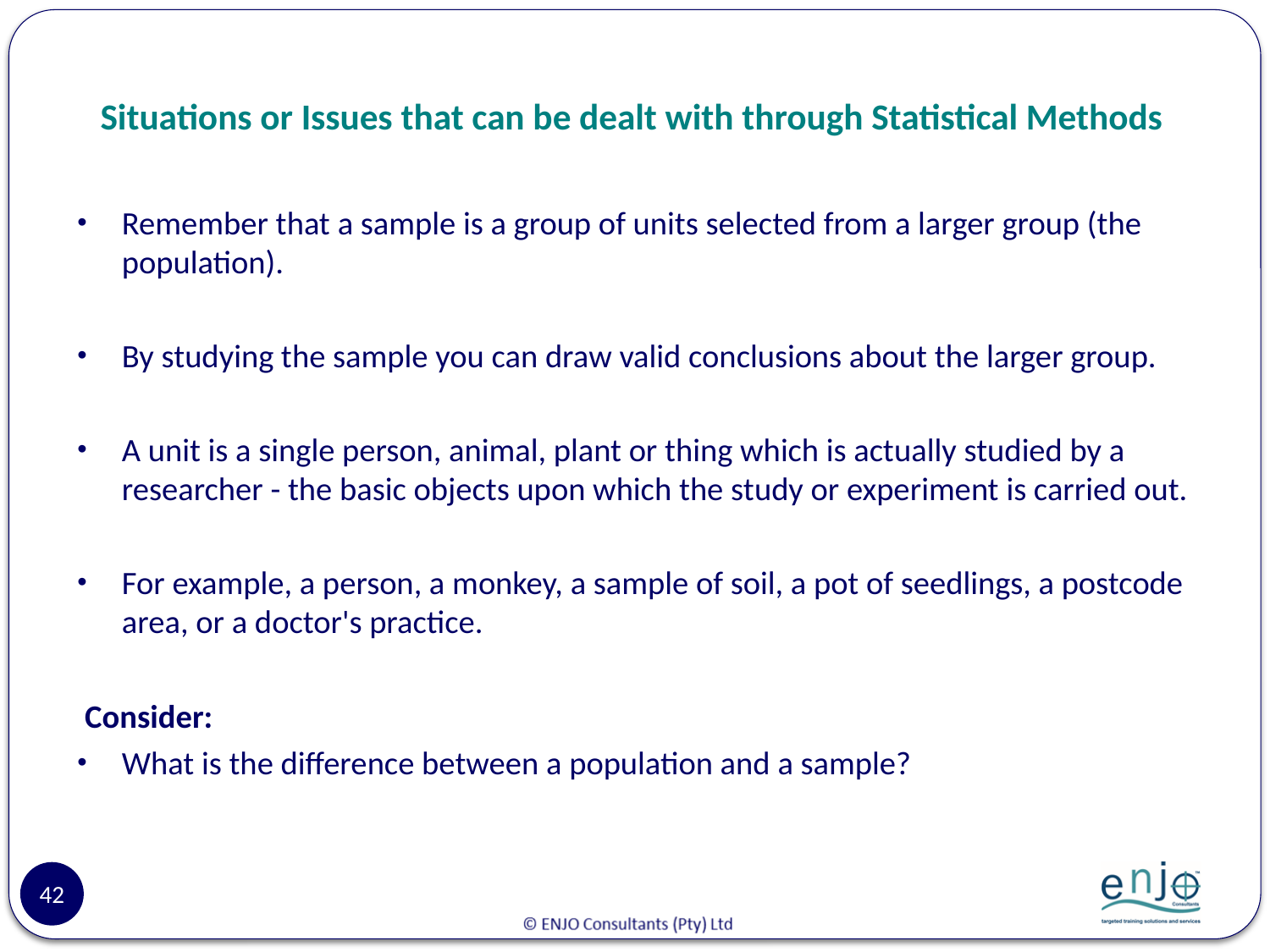

# Situations or Issues that can be dealt with through Statistical Methods
Remember that a sample is a group of units selected from a larger group (the population).

By studying the sample you can draw valid conclusions about the larger group.

A unit is a single person, animal, plant or thing which is actually studied by a researcher - the basic objects upon which the study or experiment is carried out.

For example, a person, a monkey, a sample of soil, a pot of seedlings, a postcode area, or a doctor's practice.

 Consider:
What is the difference between a population and a sample?

42